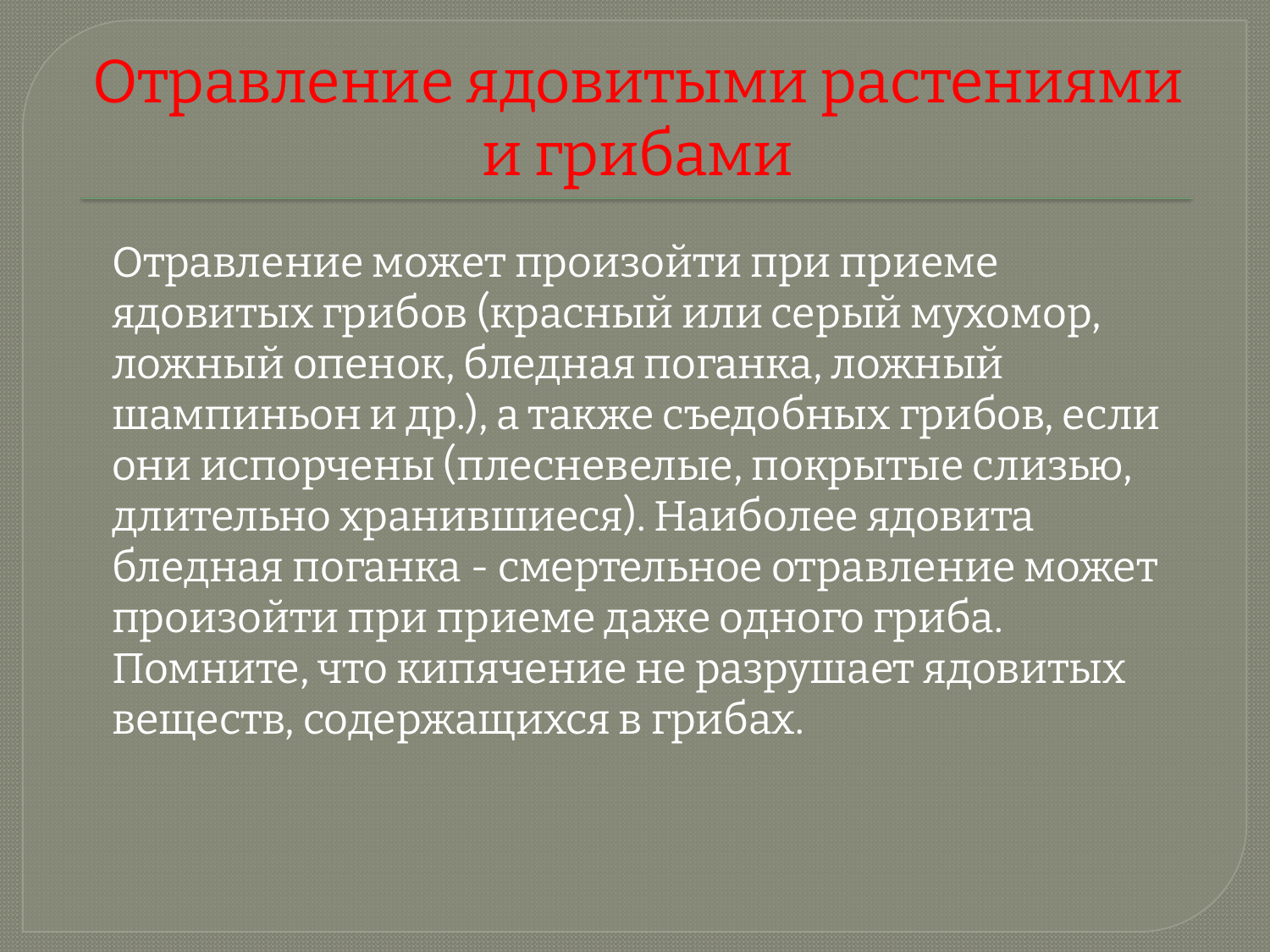

# Отравление ядовитыми растениями и грибами
	Отравление может произойти при приеме ядовитых грибов (красный или серый мухомор, ложный опенок, бледная поганка, ложный шампиньон и др.), а также съедобных грибов, если они испорчены (плесневелые, покрытые слизью, длительно хранившиеся). Наиболее ядовита бледная поганка - смертельное отравление может произойти при приеме даже одного гриба. Помните, что кипячение не разрушает ядовитых веществ, содержащихся в грибах.